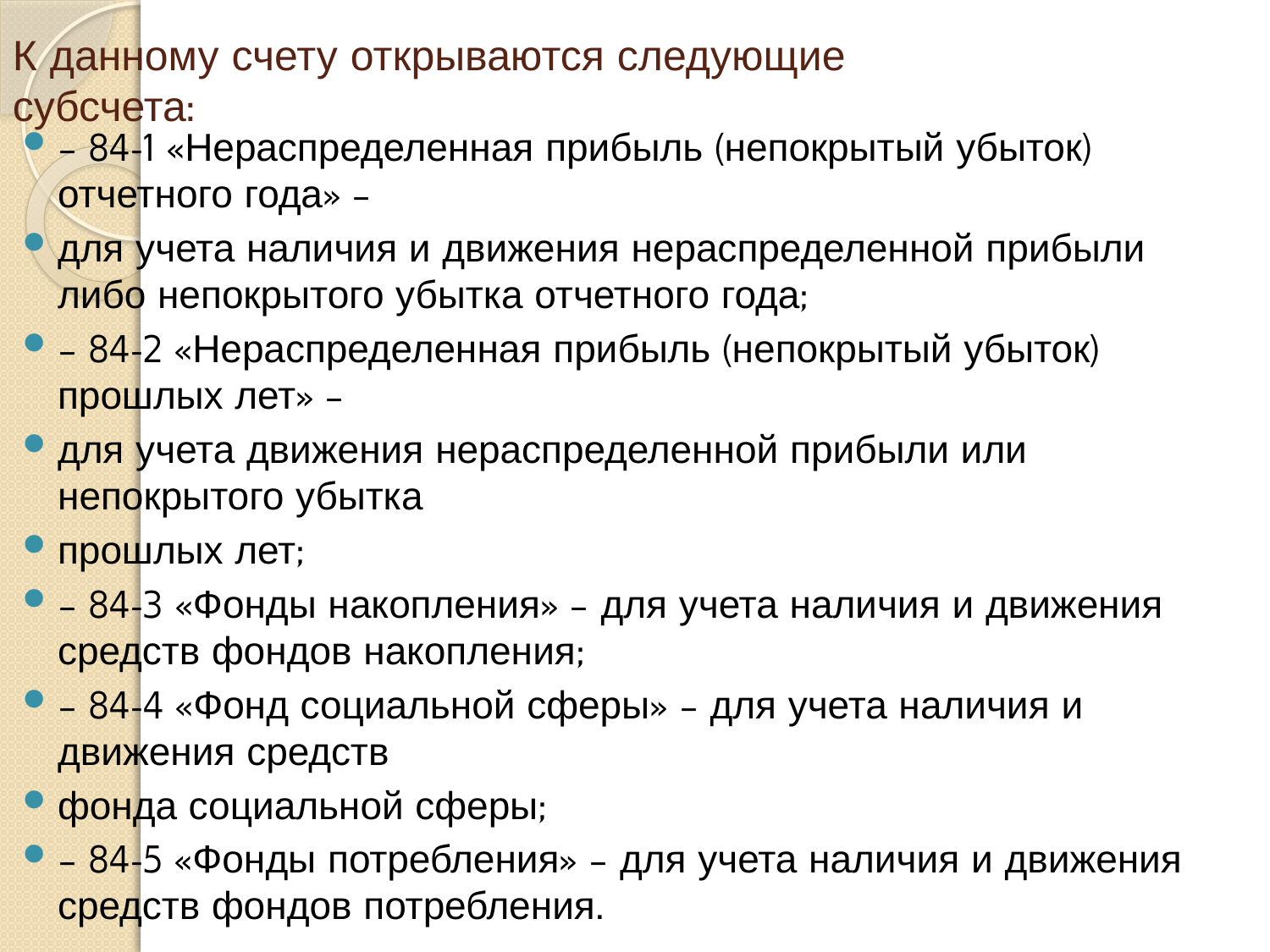

# К данному счету открываются следующие субсчета:
– 84-1 «Нераспределенная прибыль (непокрытый убыток) отчетного года» –
для учета наличия и движения нераспределенной прибыли либо непокрытого убытка отчетного года;
– 84-2 «Нераспределенная прибыль (непокрытый убыток) прошлых лет» –
для учета движения нераспределенной прибыли или непокрытого убытка
прошлых лет;
– 84-3 «Фонды накопления» – для учета наличия и движения средств фондов накопления;
– 84-4 «Фонд социальной сферы» – для учета наличия и движения средств
фонда социальной сферы;
– 84-5 «Фонды потребления» – для учета наличия и движения средств фондов потребления.